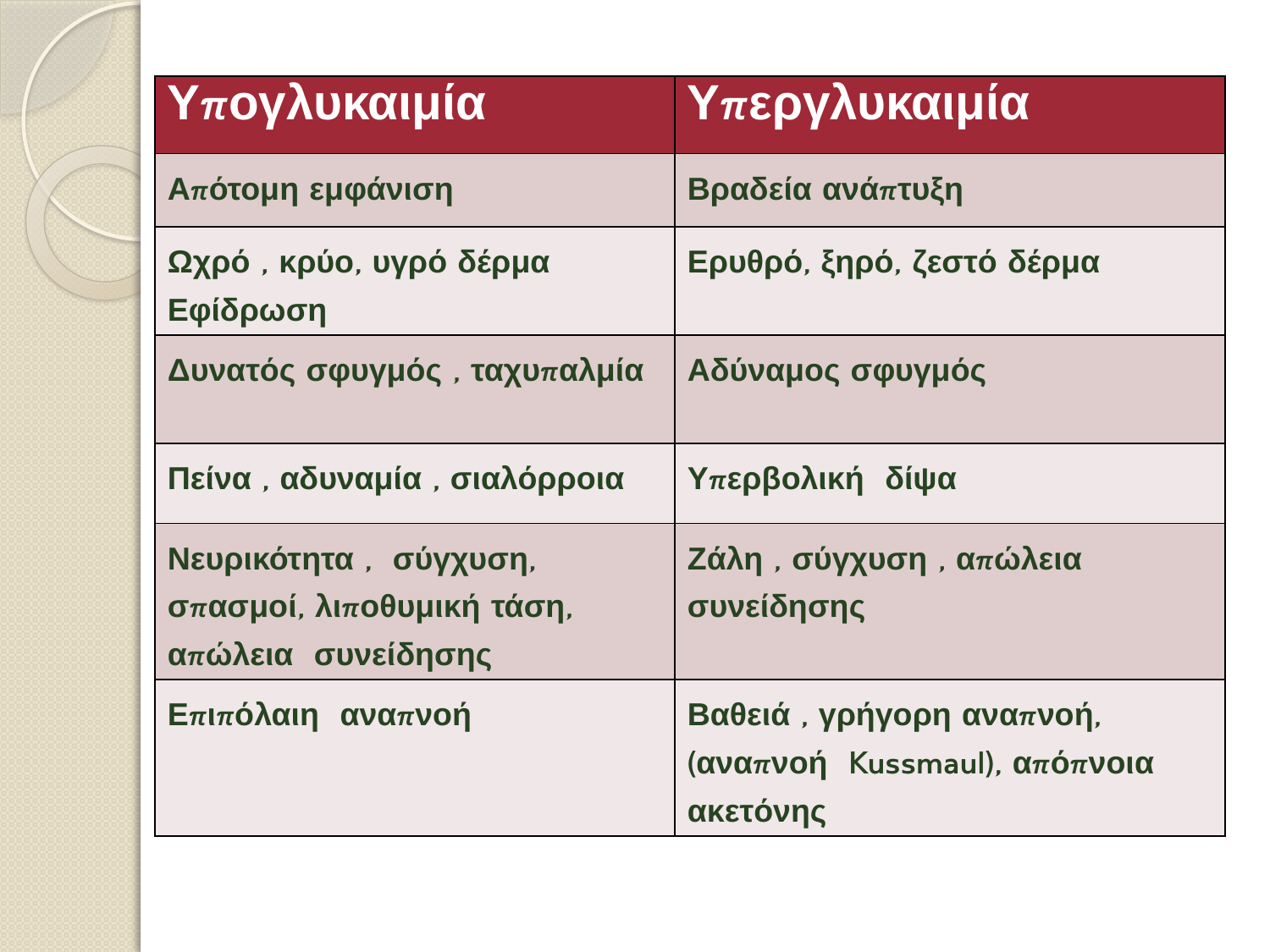

| Υπογλυκαιμία | Υπεργλυκαιμία |
| --- | --- |
| Απότομη εμφάνιση | Βραδεία ανάπτυξη |
| Ωχρό , κρύο, υγρό δέρμα Εφίδρωση | Ερυθρό, ξηρό, ζεστό δέρμα |
| Δυνατός σφυγμός , ταχυπαλμία | Αδύναμος σφυγμός |
| Πείνα , αδυναμία , σιαλόρροια | Υπερβολική δίψα |
| Νευρικότητα , σύγχυση, σπασμοί, λιποθυμική τάση, απώλεια συνείδησης | Ζάλη , σύγχυση , απώλεια συνείδησης |
| Επιπόλαιη αναπνοή | Βαθειά , γρήγορη αναπνοή, (αναπνοή Kussmaul), απόπνοια ακετόνης |